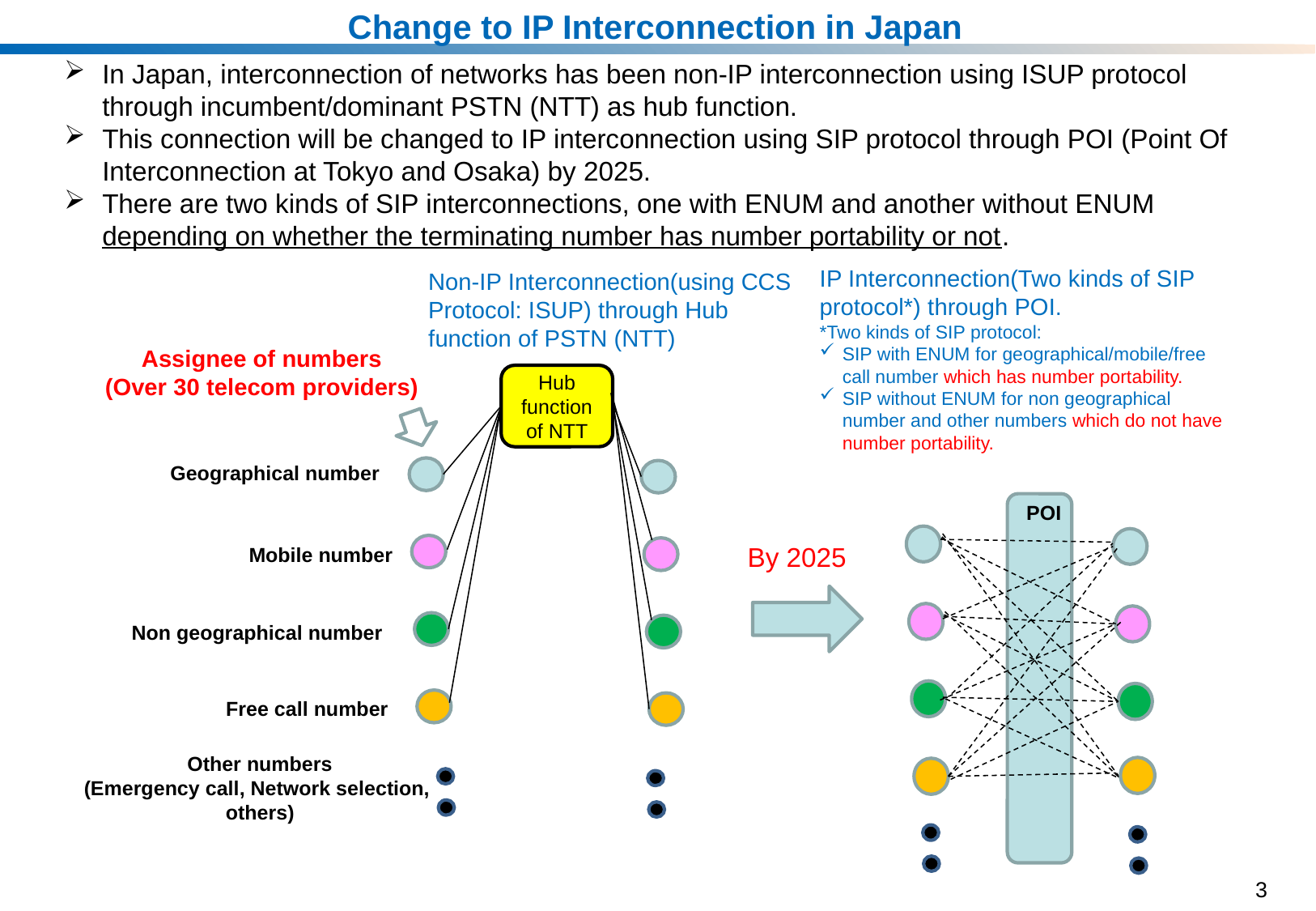

Change to IP Interconnection in Japan
In Japan, interconnection of networks has been non-IP interconnection using ISUP protocol through incumbent/dominant PSTN (NTT) as hub function.
This connection will be changed to IP interconnection using SIP protocol through POI (Point Of Interconnection at Tokyo and Osaka) by 2025.
There are two kinds of SIP interconnections, one with ENUM and another without ENUM depending on whether the terminating number has number portability or not.
IP Interconnection(Two kinds of SIP protocol*) through POI.
*Two kinds of SIP protocol:
SIP with ENUM for geographical/mobile/free call number which has number portability.
SIP without ENUM for non geographical number and other numbers which do not have number portability.
Non-IP Interconnection(using CCS Protocol: ISUP) through Hub function of PSTN (NTT)
Assignee of numbers
(Over 30 telecom providers)
Hub function of NTT

Geographical number

POI

By 2025

Mobile number

Non geographical number

Free call number

Other numbers
(Emergency call, Network selection,  others)

3